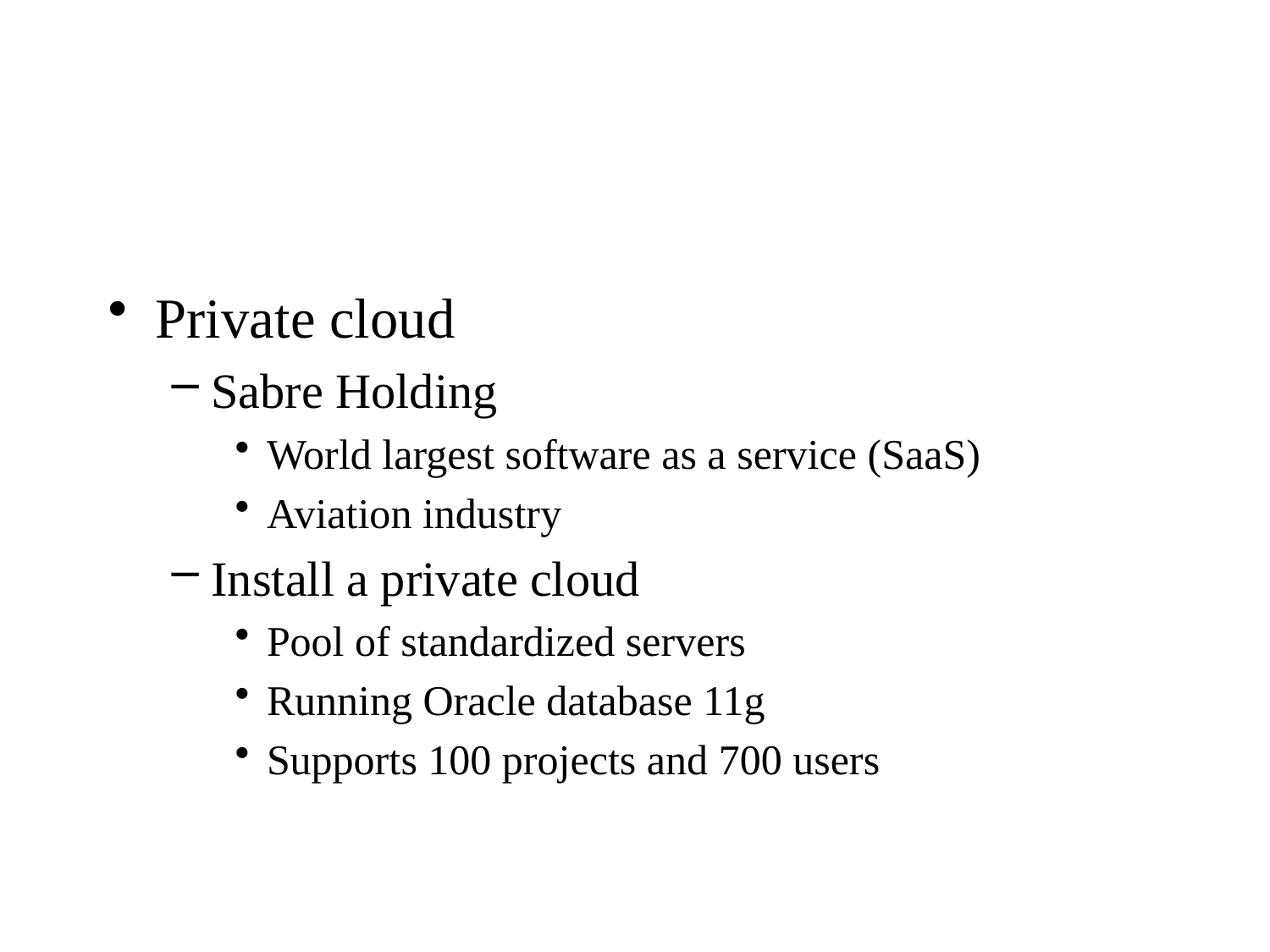

#
Private cloud
Sabre Holding
World largest software as a service (SaaS)
Aviation industry
Install a private cloud
Pool of standardized servers
Running Oracle database 11g
Supports 100 projects and 700 users